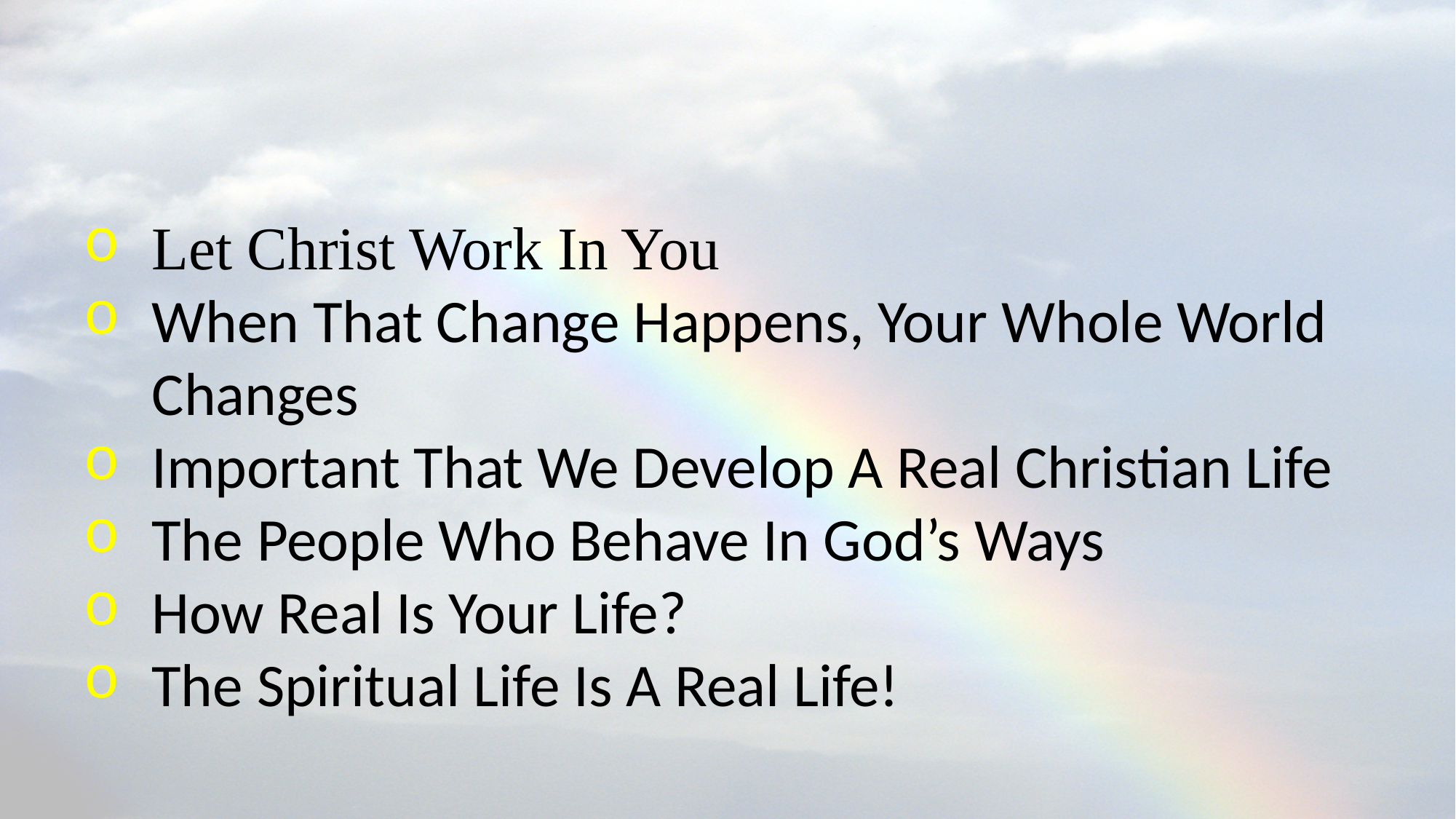

Let Christ Work In You
When That Change Happens, Your Whole World Changes
Important That We Develop A Real Christian Life
The People Who Behave In God’s Ways
How Real Is Your Life?
The Spiritual Life Is A Real Life!